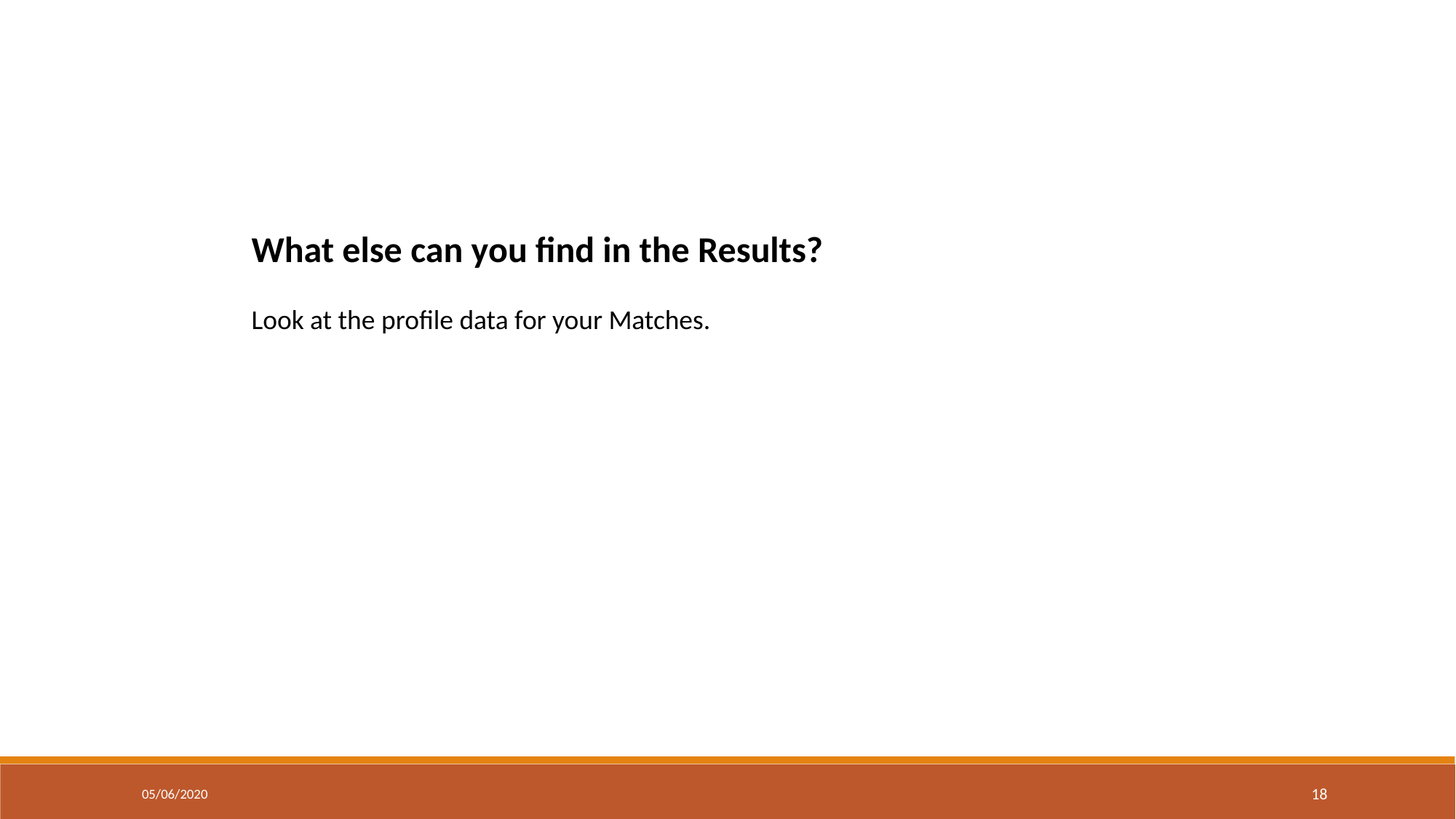

What else can you find in the Results?

Look at the profile data for your Matches.
05/06/2020
18